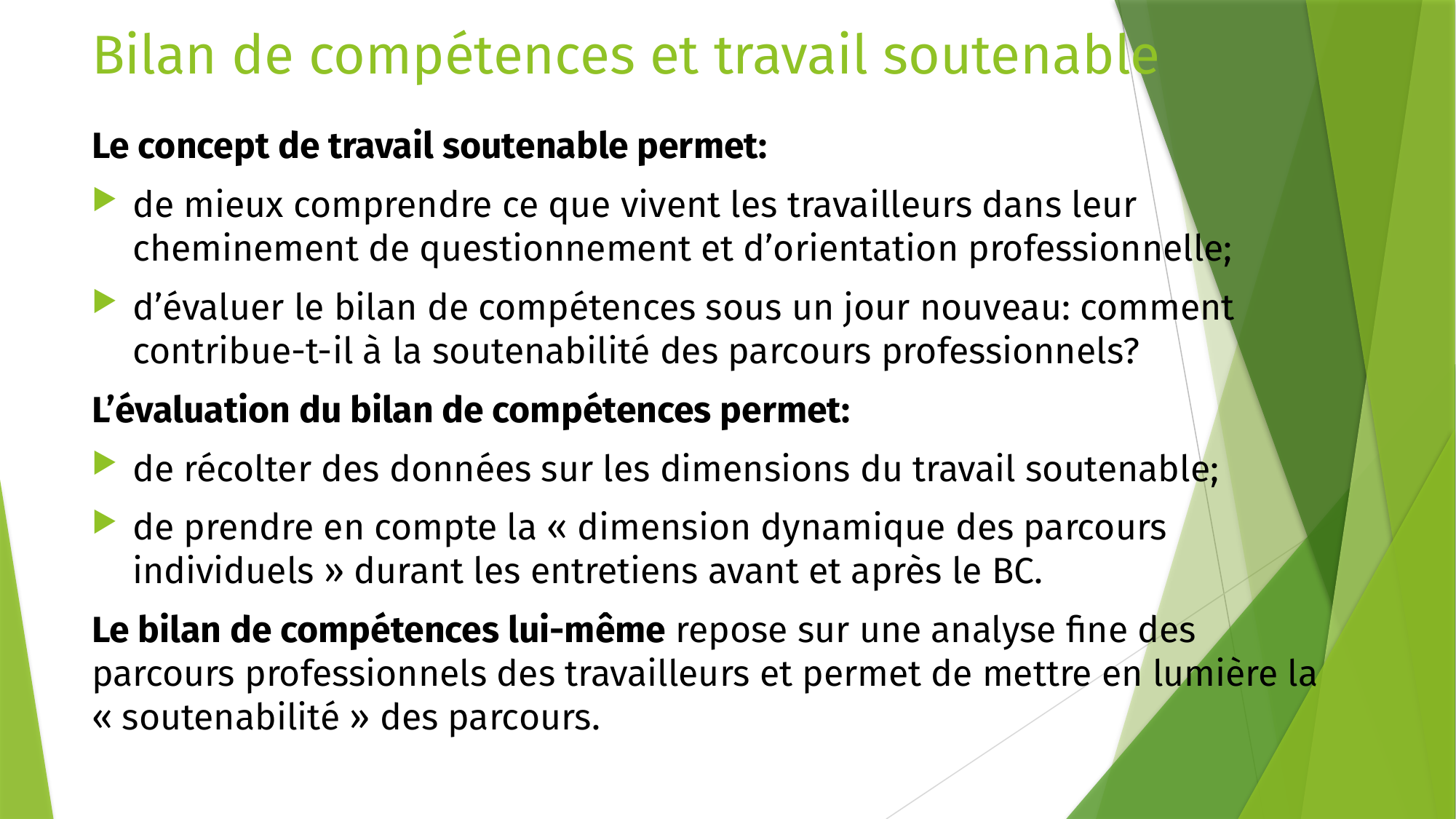

# Bilan de compétences et travail soutenable
Le concept de travail soutenable permet:
de mieux comprendre ce que vivent les travailleurs dans leur cheminement de questionnement et d’orientation professionnelle;
d’évaluer le bilan de compétences sous un jour nouveau: comment contribue-t-il à la soutenabilité des parcours professionnels?
L’évaluation du bilan de compétences permet:
de récolter des données sur les dimensions du travail soutenable;
de prendre en compte la « dimension dynamique des parcours individuels » durant les entretiens avant et après le BC.
Le bilan de compétences lui-même repose sur une analyse fine des parcours professionnels des travailleurs et permet de mettre en lumière la « soutenabilité » des parcours.